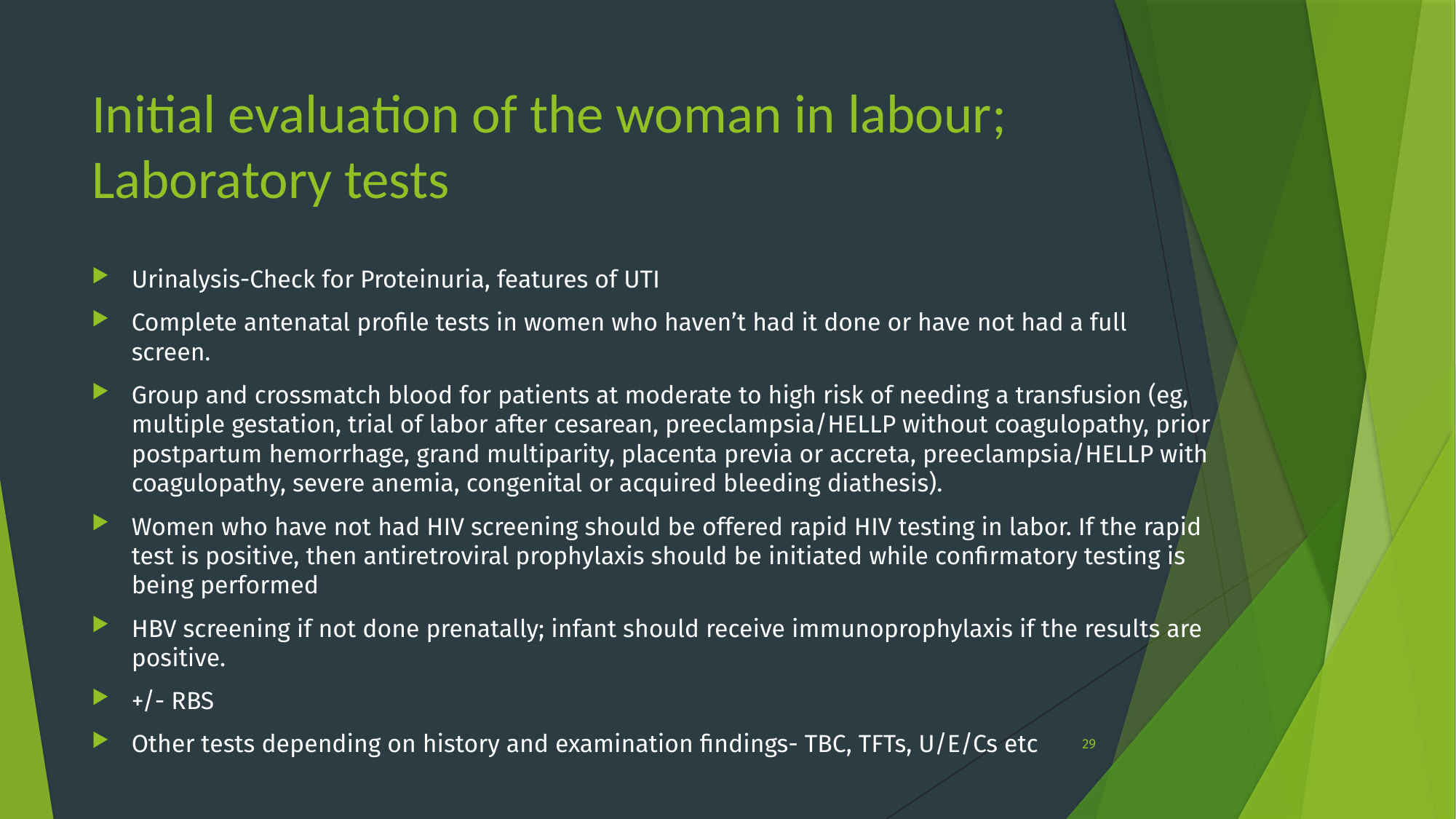

# Initial evaluation of the woman in labour; Laboratory tests
Urinalysis-Check for Proteinuria, features of UTI
Complete antenatal profile tests in women who haven’t had it done or have not had a full screen.
Group and crossmatch blood for patients at moderate to high risk of needing a transfusion (eg, multiple gestation, trial of labor after cesarean, preeclampsia/HELLP without coagulopathy, prior postpartum hemorrhage, grand multiparity, placenta previa or accreta, preeclampsia/HELLP with coagulopathy, severe anemia, congenital or acquired bleeding diathesis).
Women who have not had HIV screening should be offered rapid HIV testing in labor. If the rapid test is positive, then antiretroviral prophylaxis should be initiated while confirmatory testing is being performed
HBV screening if not done prenatally; infant should receive immunoprophylaxis if the results are positive.
+/- RBS
Other tests depending on history and examination findings- TBC, TFTs, U/E/Cs etc

29